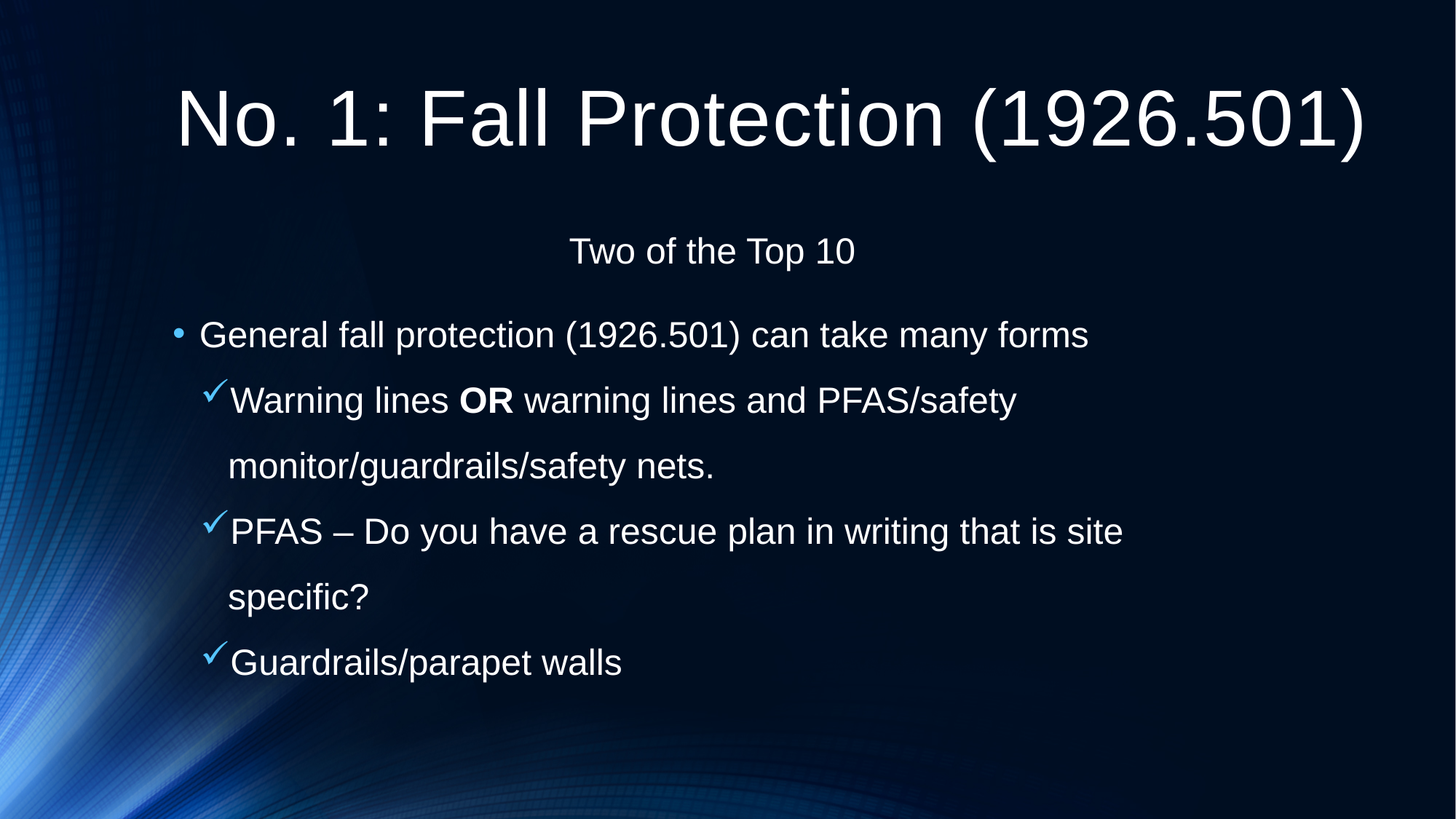

# No. 1: Fall Protection (1926.501)
Two of the Top 10
General fall protection (1926.501) can take many forms
Warning lines OR warning lines and PFAS/safety monitor/guardrails/safety nets.
PFAS – Do you have a rescue plan in writing that is site specific?
Guardrails/parapet walls